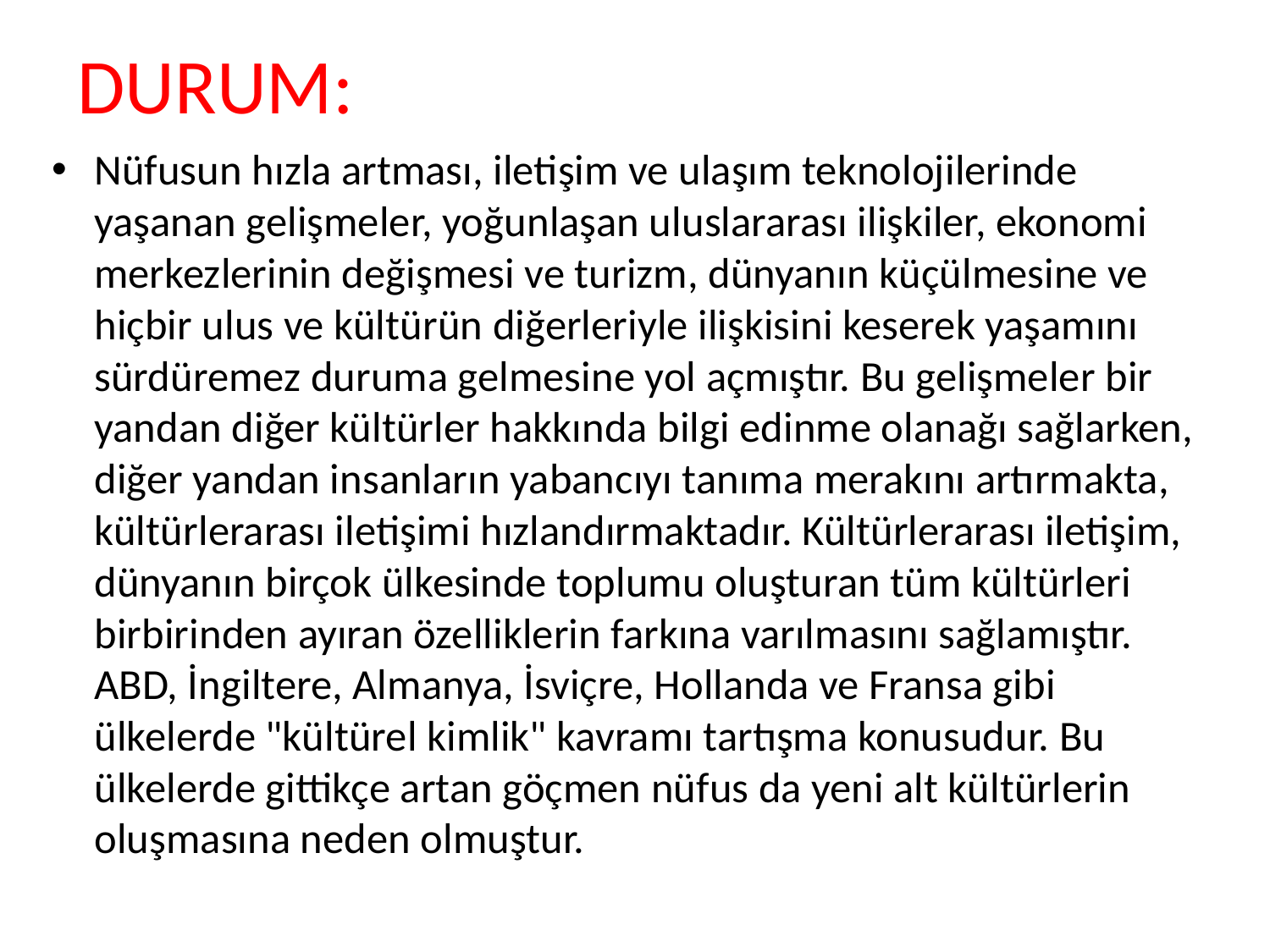

# DURUM:
Nüfusun hızla artması, iletişim ve ulaşım teknolojilerinde yaşanan gelişmeler, yoğunlaşan uluslararası ilişkiler, ekonomi merkezlerinin değişmesi ve turizm, dünyanın küçülmesine ve hiçbir ulus ve kültürün diğerleriyle ilişkisini keserek yaşamını sürdüremez duruma gelmesine yol açmıştır. Bu gelişmeler bir yandan diğer kültürler hakkında bilgi edinme olanağı sağlarken, diğer yandan insanların yabancıyı tanıma merakını artırmakta, kültürlerarası iletişimi hızlandırmaktadır. Kültürlerarası iletişim, dünyanın birçok ülkesinde toplumu oluşturan tüm kültürleri birbirinden ayıran özelliklerin farkına varılmasını sağlamıştır. ABD, İngiltere, Almanya, İsviçre, Hollanda ve Fransa gibi ülkelerde "kültürel kimlik" kavramı tartışma konusudur. Bu ülkelerde gittikçe artan göçmen nüfus da yeni alt kültürlerin oluşmasına neden olmuştur.